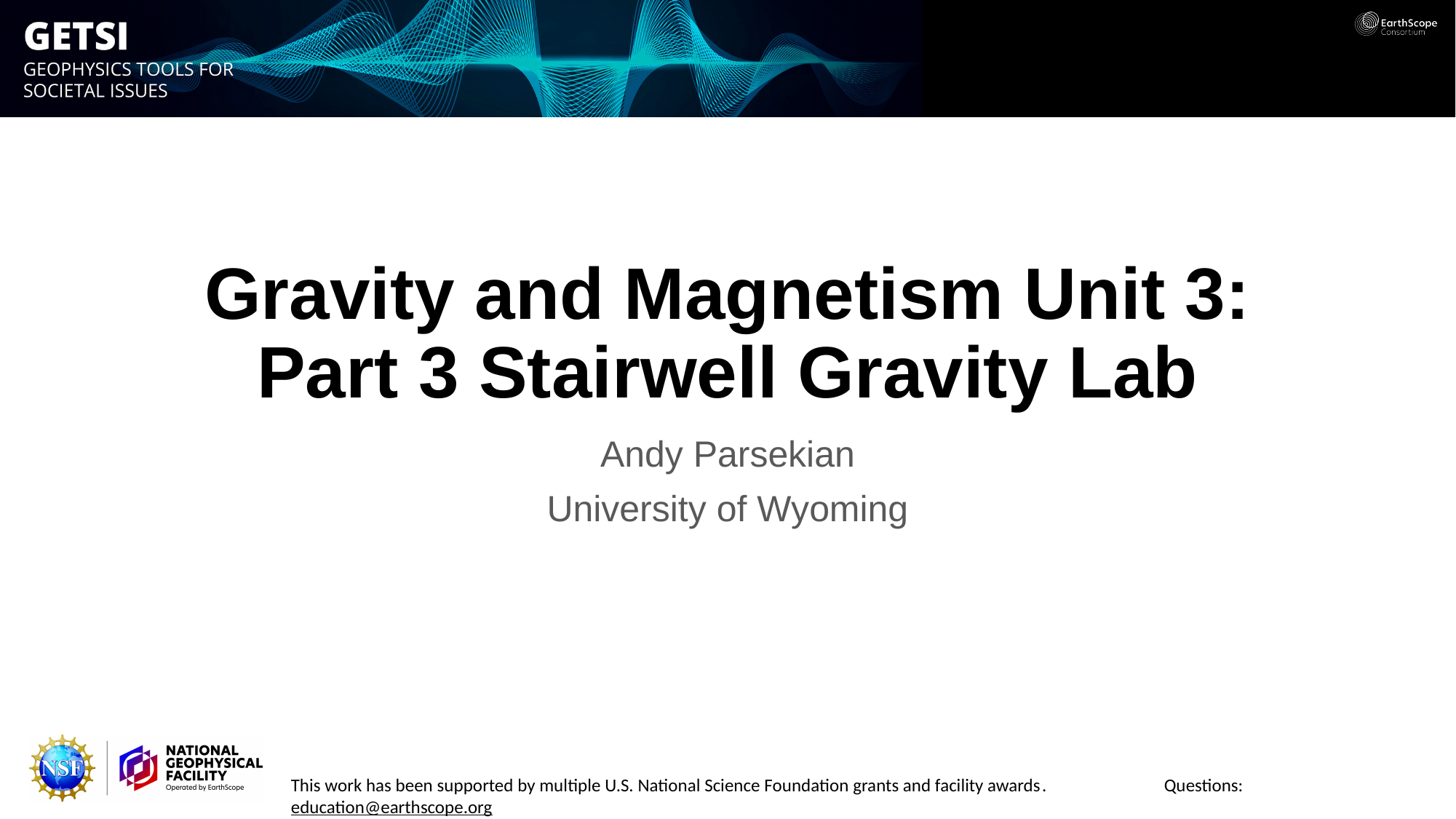

# Gravity and Magnetism Unit 3: Part 3 Stairwell Gravity Lab
Andy Parsekian
University of Wyoming